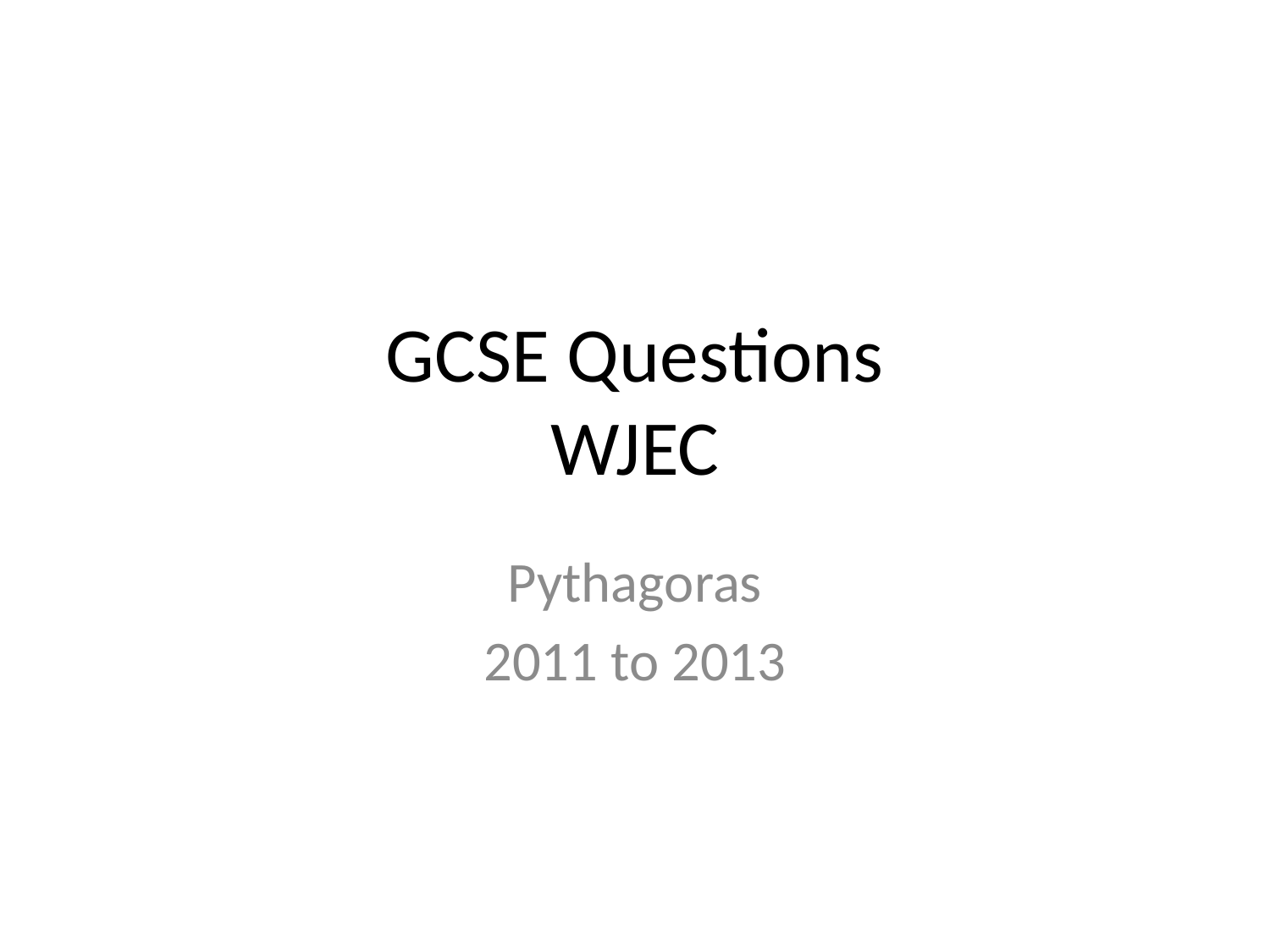

# GCSE Questions WJEC
Pythagoras
2011 to 2013